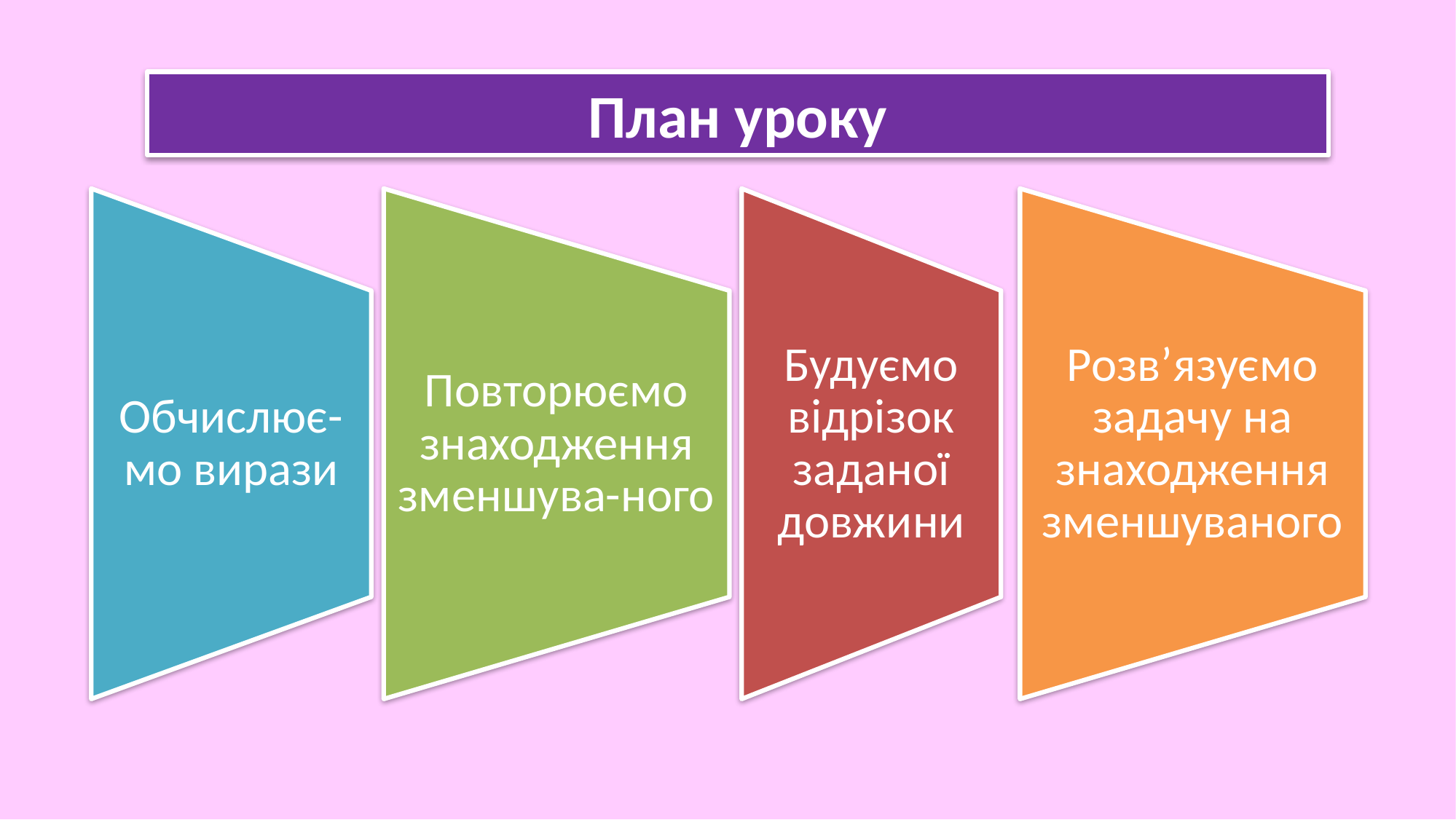

План уроку
Розв’язуємо задачу на знаходження зменшуваного
Будуємо відрізок заданої довжини
Повторюємо знаходження зменшува-ного
Обчислює-мо вирази